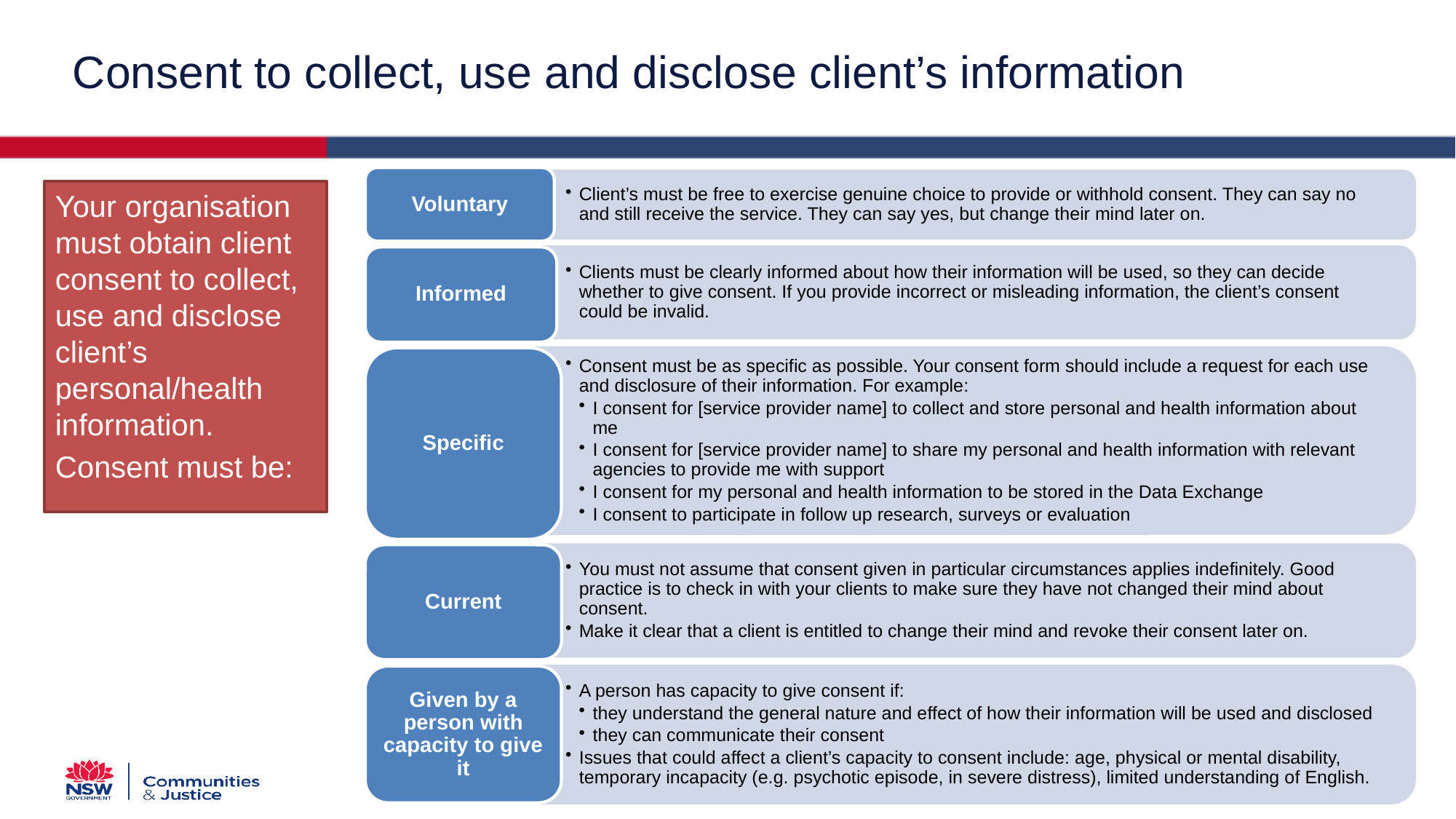

# Consent to collect, use and disclose client’s information

Voluntary

Client’s must be free to exercise genuine choice to provide or withhold consent. They can say no and still receive the service. They can say yes, but change their mind later on.
Your organisation must obtain client consent to collect, use and disclose client’s personal/health information.
Consent must be:

Informed

Clients must be clearly informed about how their information will be used, so they can decide whether to give consent. If you provide incorrect or misleading information, the client’s consent could be invalid.

Specific

Consent must be as specific as possible. Your consent form should include a request for each use and disclosure of their information. For example:
I consent for [service provider name] to collect and store personal and health information about me
I consent for [service provider name] to share my personal and health information with relevant agencies to provide me with support
I consent for my personal and health information to be stored in the Data Exchange
I consent to participate in follow up research, surveys or evaluation

Current

You must not assume that consent given in particular circumstances applies indefinitely. Good practice is to check in with your clients to make sure they have not changed their mind about consent.
Make it clear that a client is entitled to change their mind and revoke their consent later on.

Given by a person with capacity to give it

A person has capacity to give consent if:
they understand the general nature and effect of how their information will be used and disclosed
they can communicate their consent
Issues that could affect a client’s capacity to consent include: age, physical or mental disability, temporary incapacity (e.g. psychotic episode, in severe distress), limited understanding of English.